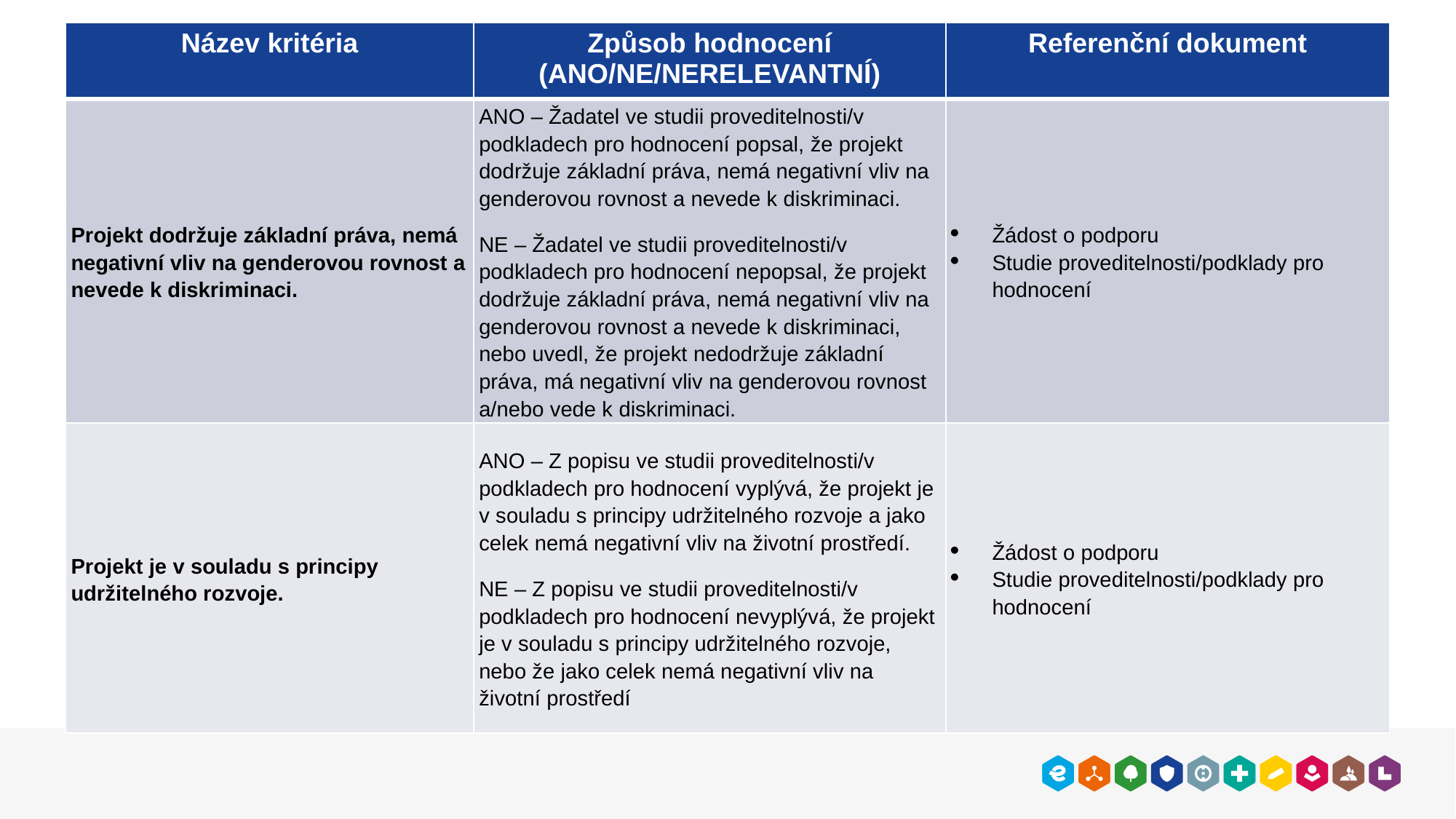

| Název kritéria | Způsob hodnocení (ANO/NE/NERELEVANTNÍ) | Referenční dokument |
| --- | --- | --- |
| Projekt dodržuje základní práva, nemá negativní vliv na genderovou rovnost a nevede k diskriminaci. | ANO – Žadatel ve studii proveditelnosti/v podkladech pro hodnocení popsal, že projekt dodržuje základní práva, nemá negativní vliv na genderovou rovnost a nevede k diskriminaci. NE – Žadatel ve studii proveditelnosti/v podkladech pro hodnocení nepopsal, že projekt dodržuje základní práva, nemá negativní vliv na genderovou rovnost a nevede k diskriminaci, nebo uvedl, že projekt nedodržuje základní práva, má negativní vliv na genderovou rovnost a/nebo vede k diskriminaci. | Žádost o podporu Studie proveditelnosti/podklady pro hodnocení |
| Projekt je v souladu s principy udržitelného rozvoje. | ANO – Z popisu ve studii proveditelnosti/v podkladech pro hodnocení vyplývá, že projekt je v souladu s principy udržitelného rozvoje a jako celek nemá negativní vliv na životní prostředí. NE – Z popisu ve studii proveditelnosti/v podkladech pro hodnocení nevyplývá, že projekt je v souladu s principy udržitelného rozvoje, nebo že jako celek nemá negativní vliv na životní prostředí | Žádost o podporu Studie proveditelnosti/podklady pro hodnocení |